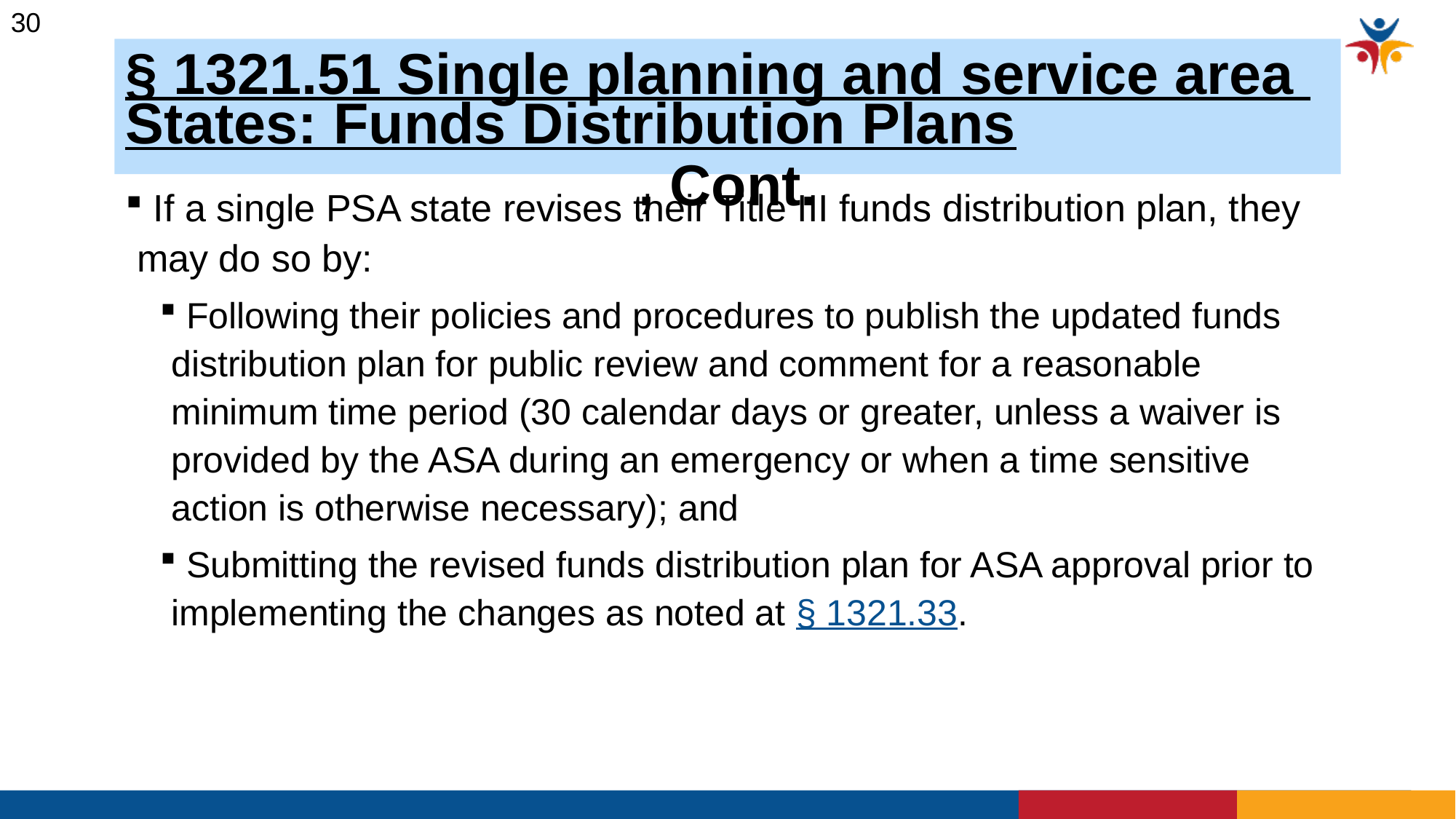

30
# § 1321.51 Single planning and service area States: Funds Distribution Plans, Cont.
 If a single PSA state revises their Title III funds distribution plan, they may do so by:
 Following their policies and procedures to publish the updated funds distribution plan for public review and comment for a reasonable minimum time period (30 calendar days or greater, unless a waiver is provided by the ASA during an emergency or when a time sensitive action is otherwise necessary); and
 Submitting the revised funds distribution plan for ASA approval prior to implementing the changes as noted at § 1321.33.